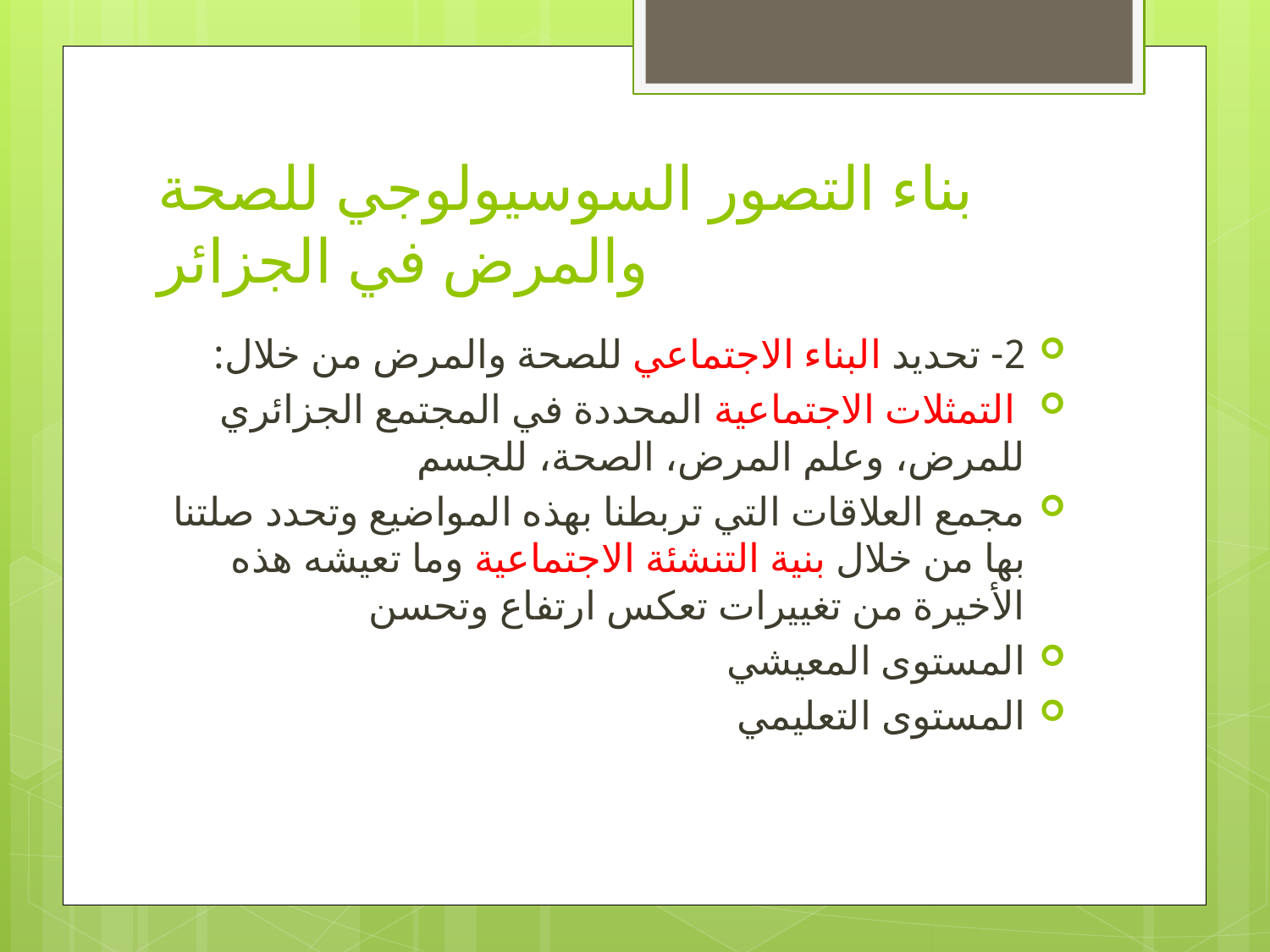

# بناء التصور السوسيولوجي للصحة والمرض في الجزائر
2- تحديد البناء الاجتماعي للصحة والمرض من خلال:
 التمثلات الاجتماعية المحددة في المجتمع الجزائري للمرض، وعلم المرض، الصحة، للجسم
مجمع العلاقات التي تربطنا بهذه المواضيع وتحدد صلتنا بها من خلال بنية التنشئة الاجتماعية وما تعيشه هذه الأخيرة من تغييرات تعكس ارتفاع وتحسن
المستوى المعيشي
المستوى التعليمي